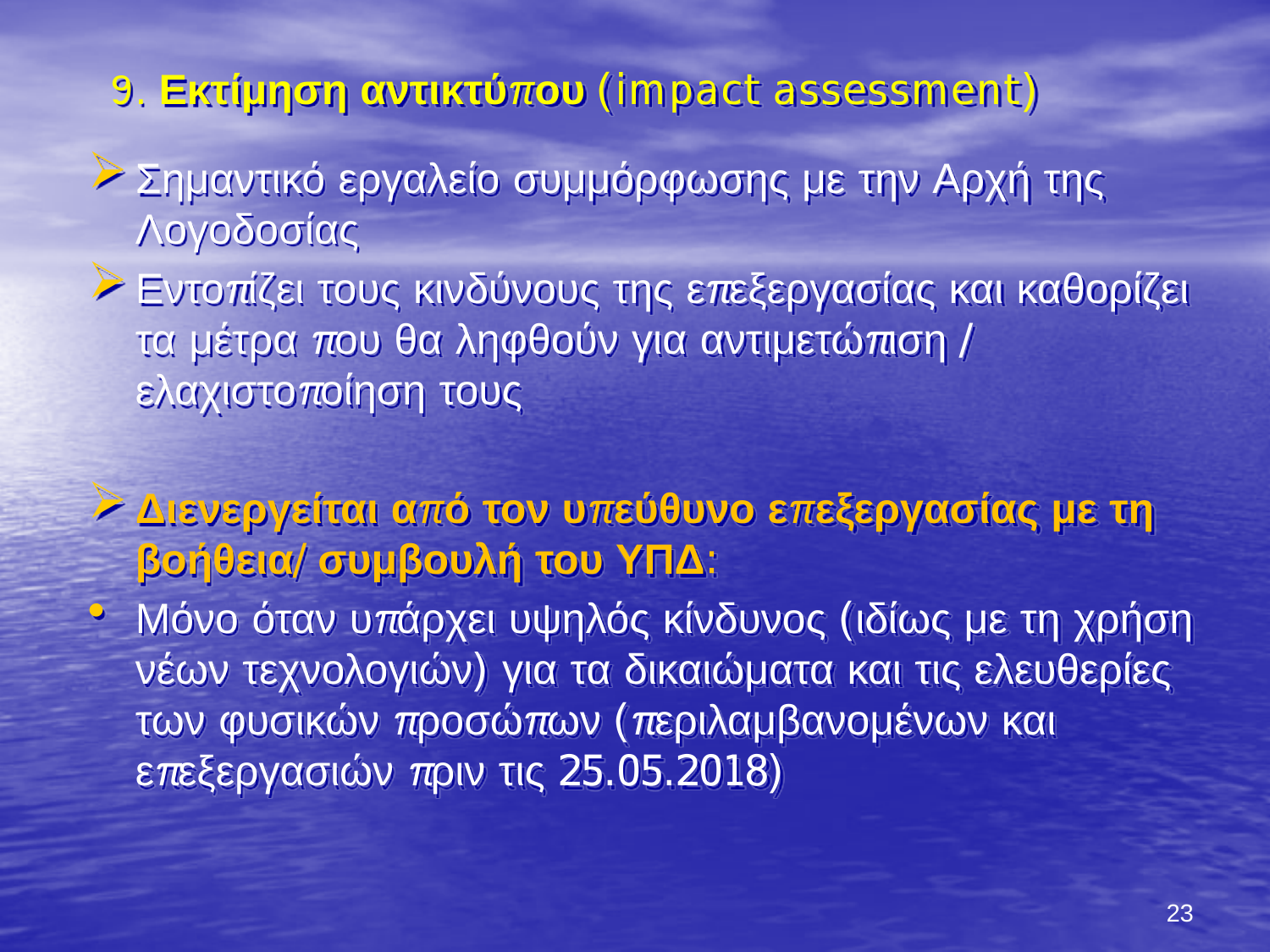

9. Εκτίμηση αντικτύπου (impact assessment)

Σημαντικό εργαλείο συμμόρφωσης με την Αρχή της Λογοδοσίας
Εντοπίζει τους κινδύνους της επεξεργασίας και καθορίζει τα μέτρα που θα ληφθούν για αντιμετώπιση / ελαχιστοποίηση τους

Διενεργείται από τον υπεύθυνο επεξεργασίας με τη βοήθεια/συμβουλή του ΥΠΔ:
Μόνο όταν υπάρχει υψηλός κίνδυνος (ιδίως με τη χρήση νέων τεχνολογιών) για τα δικαιώματα και τις ελευθερίες των φυσικών προσώπων (περιλαμβανομένων και επεξεργασιών πριν τις 25.05.2018)

23